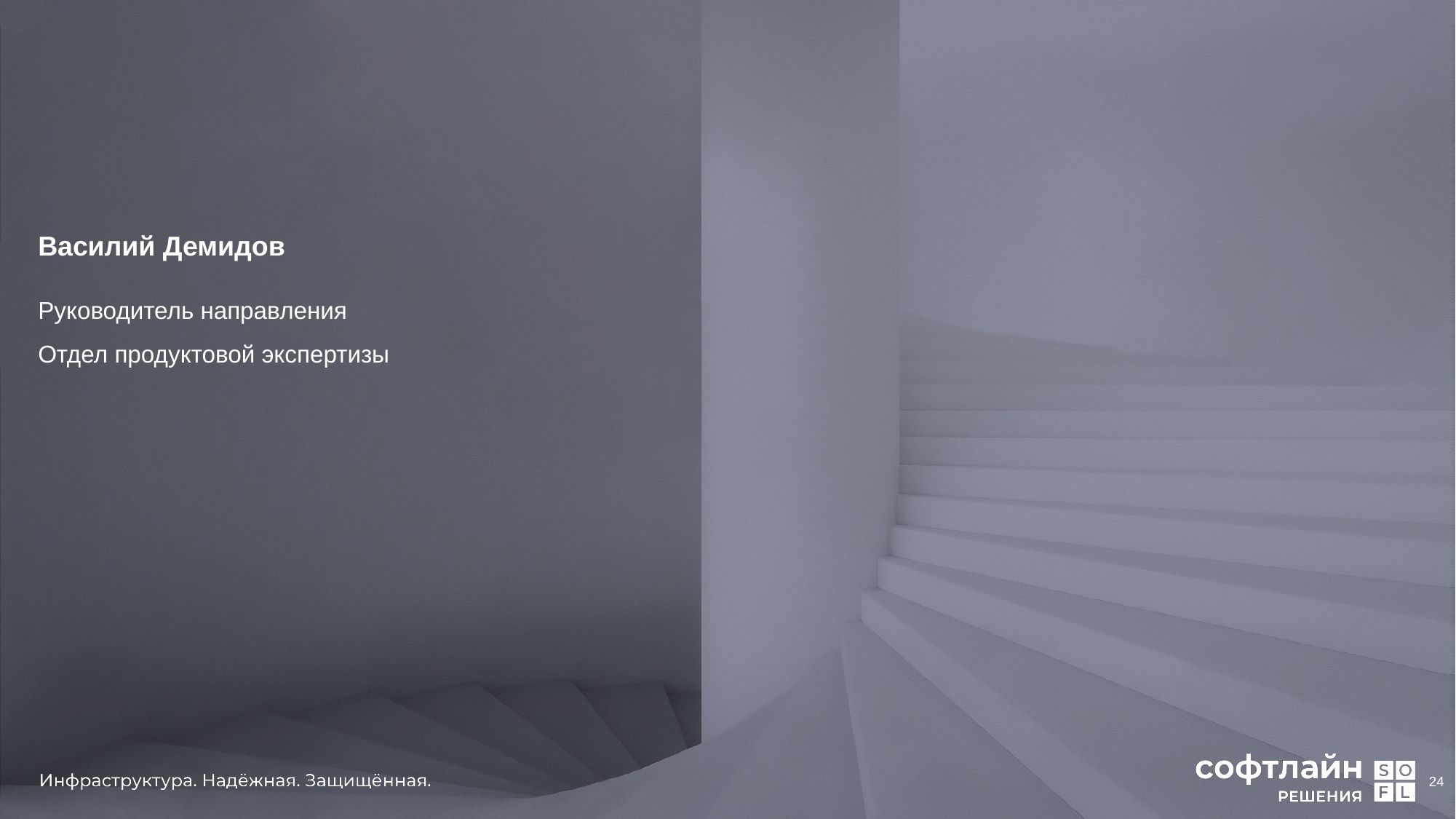

#
Василий Демидов
Руководитель направления
Отдел продуктовой экспертизы
24